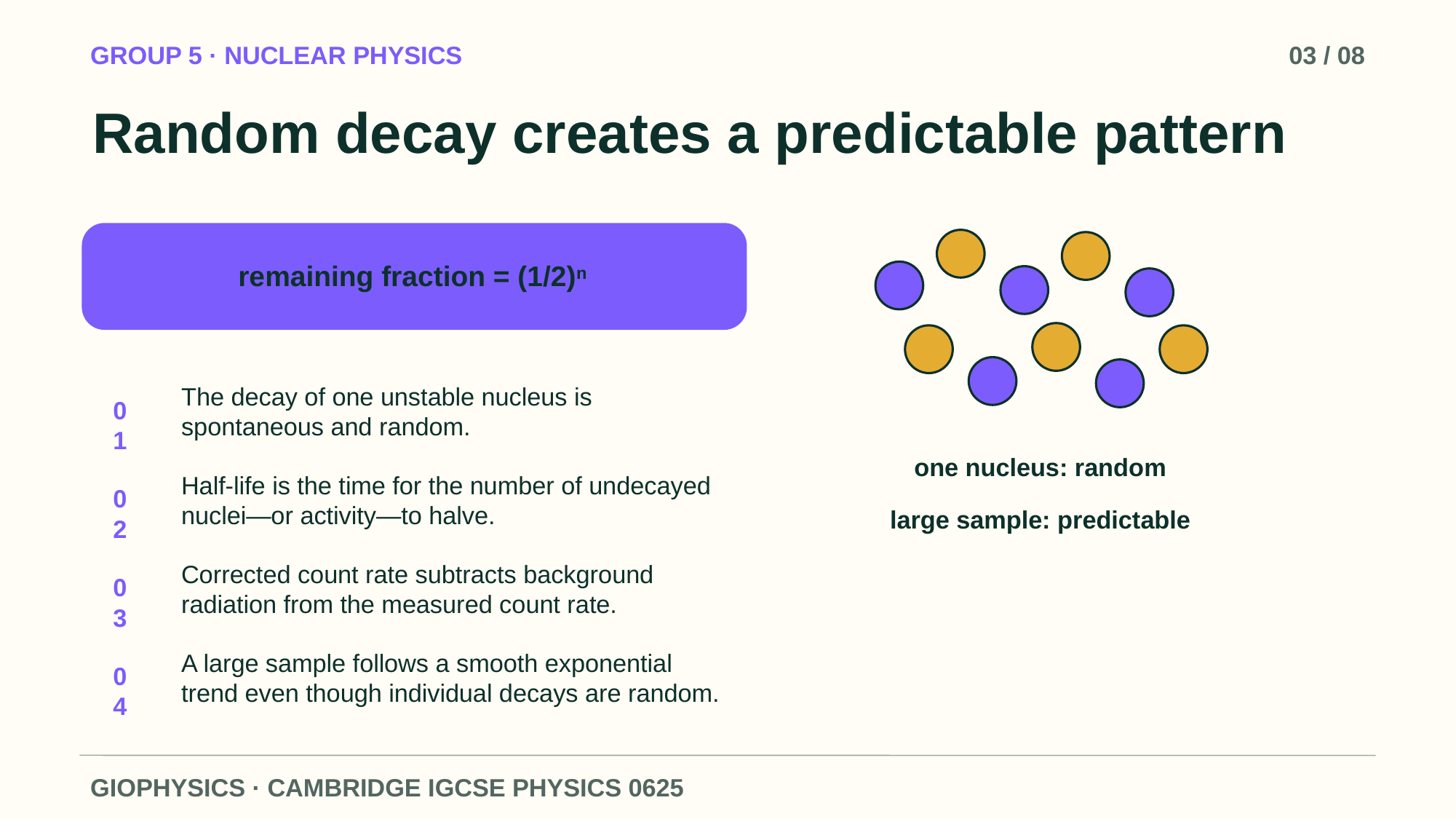

GROUP 5 · NUCLEAR PHYSICS
03 / 08
Random decay creates a predictable pattern

remaining fraction = (1/2)ⁿ

The decay of one unstable nucleus is spontaneous and random.
01
one nucleus: random
Half-life is the time for the number of undecayed nuclei—or activity—to halve.
02
large sample: predictable
Corrected count rate subtracts background radiation from the measured count rate.
03
A large sample follows a smooth exponential trend even though individual decays are random.
04

GIOPHYSICS · CAMBRIDGE IGCSE PHYSICS 0625